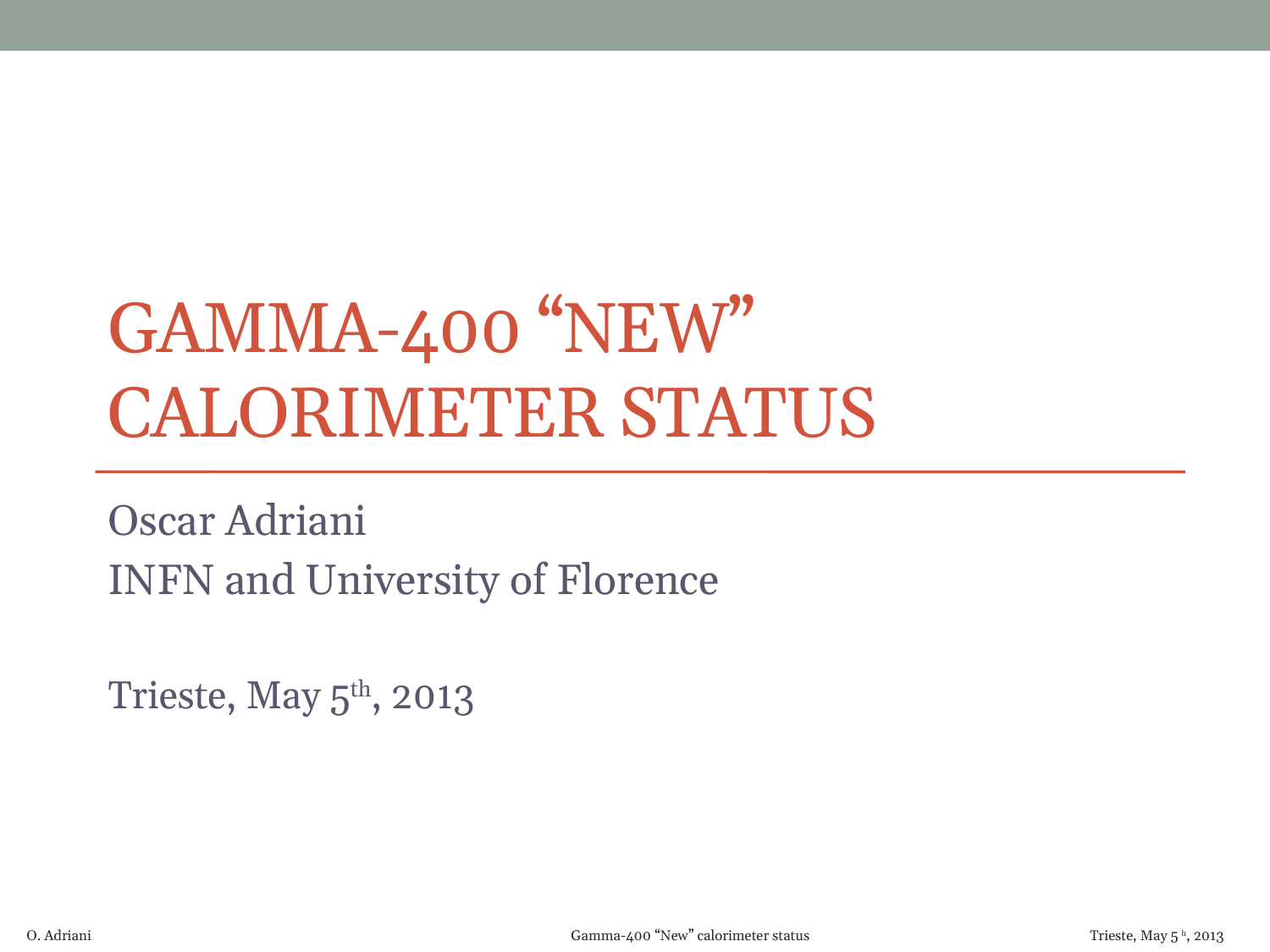

# Gamma-400 “new” calorimeter status
Oscar Adriani
INFN and University of Florence

Trieste, May 5th, 2013